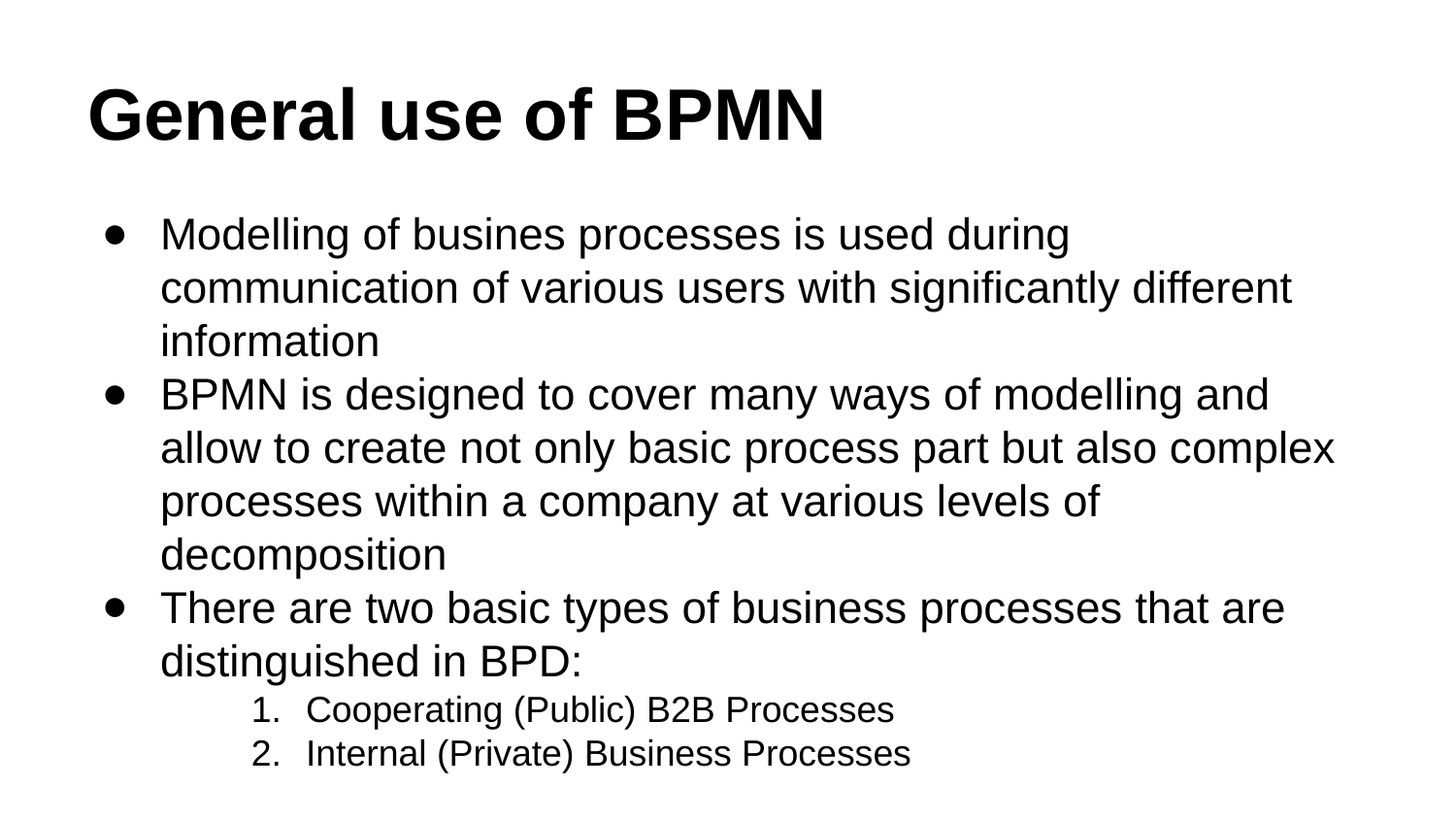

# General use of BPMN
Modelling of busines processes is used during communication of various users with significantly different information
BPMN is designed to cover many ways of modelling and allow to create not only basic process part but also complex processes within a company at various levels of decomposition
There are two basic types of business processes that are distinguished in BPD:
Cooperating (Public) B2B Processes
Internal (Private) Business Processes